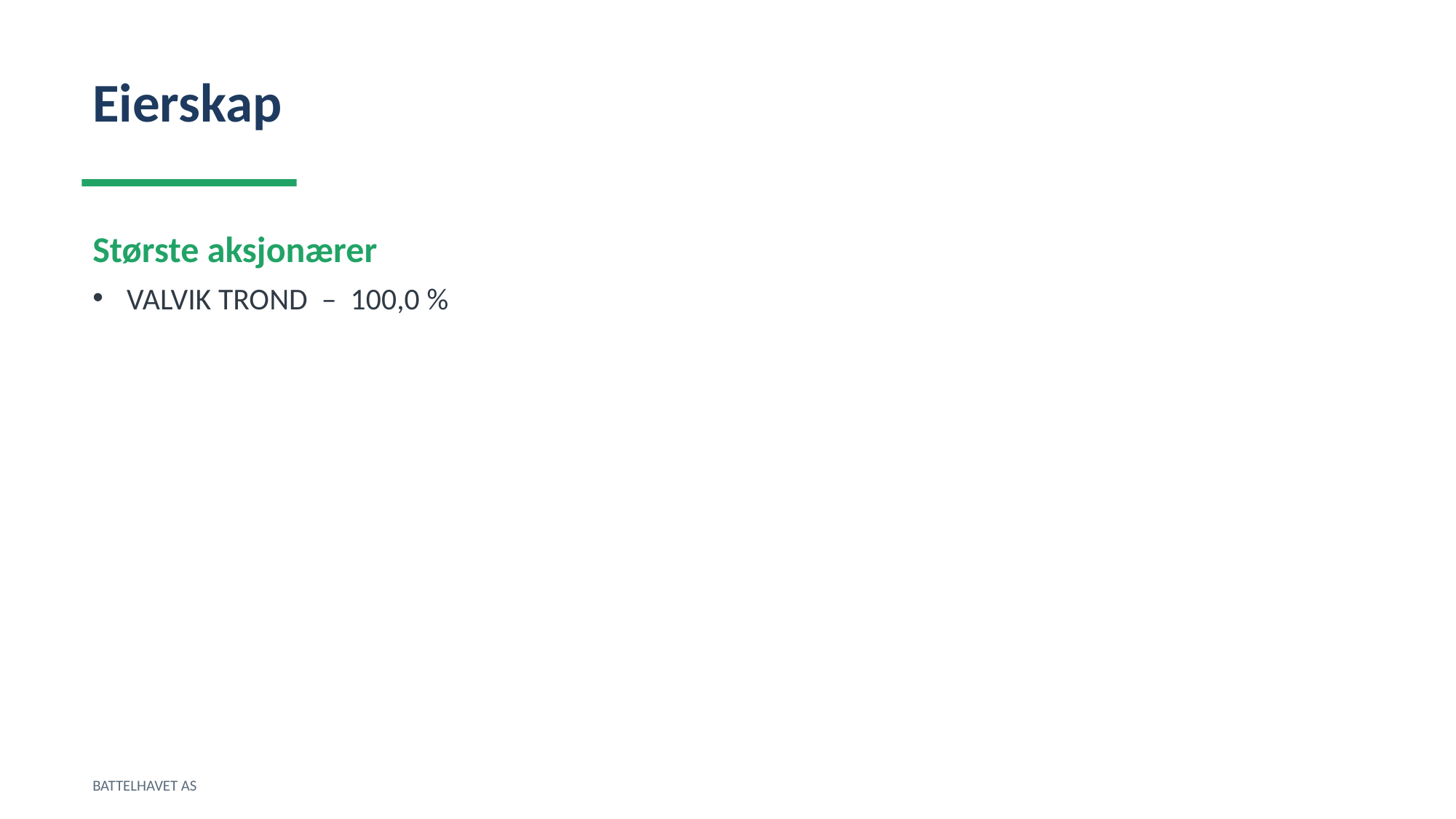

Eierskap

Største aksjonærer
VALVIK TROND  –  100,0 %
BATTELHAVET AS